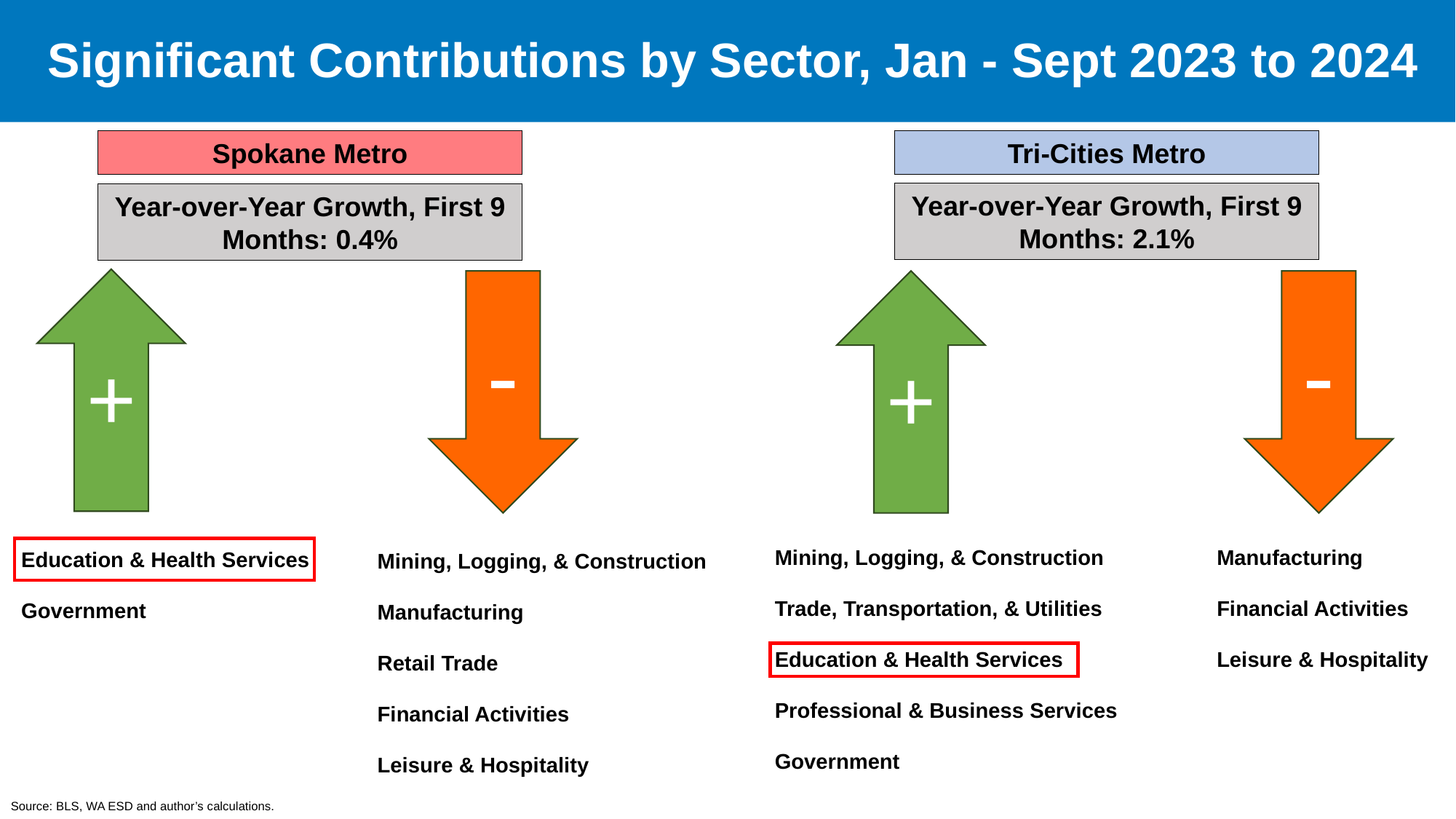

Significant Contributions by Sector, Jan - Sept 2023 to 2024
Spokane Metro
Tri-Cities Metro
Year-over-Year Growth, First 9 Months: 2.1%
Year-over-Year Growth, First 9 Months: 0.4%
+
-
+
-

Education & Health Services

Government

Mining, Logging, & Construction

Trade, Transportation, & Utilities

Education & Health Services

Professional & Business Services

Government
Manufacturing

Financial Activities

Leisure & Hospitality

Mining, Logging, & Construction

Manufacturing

Retail Trade

Financial Activities

Leisure & Hospitality

Source: BLS, WA ESD and author’s calculations.